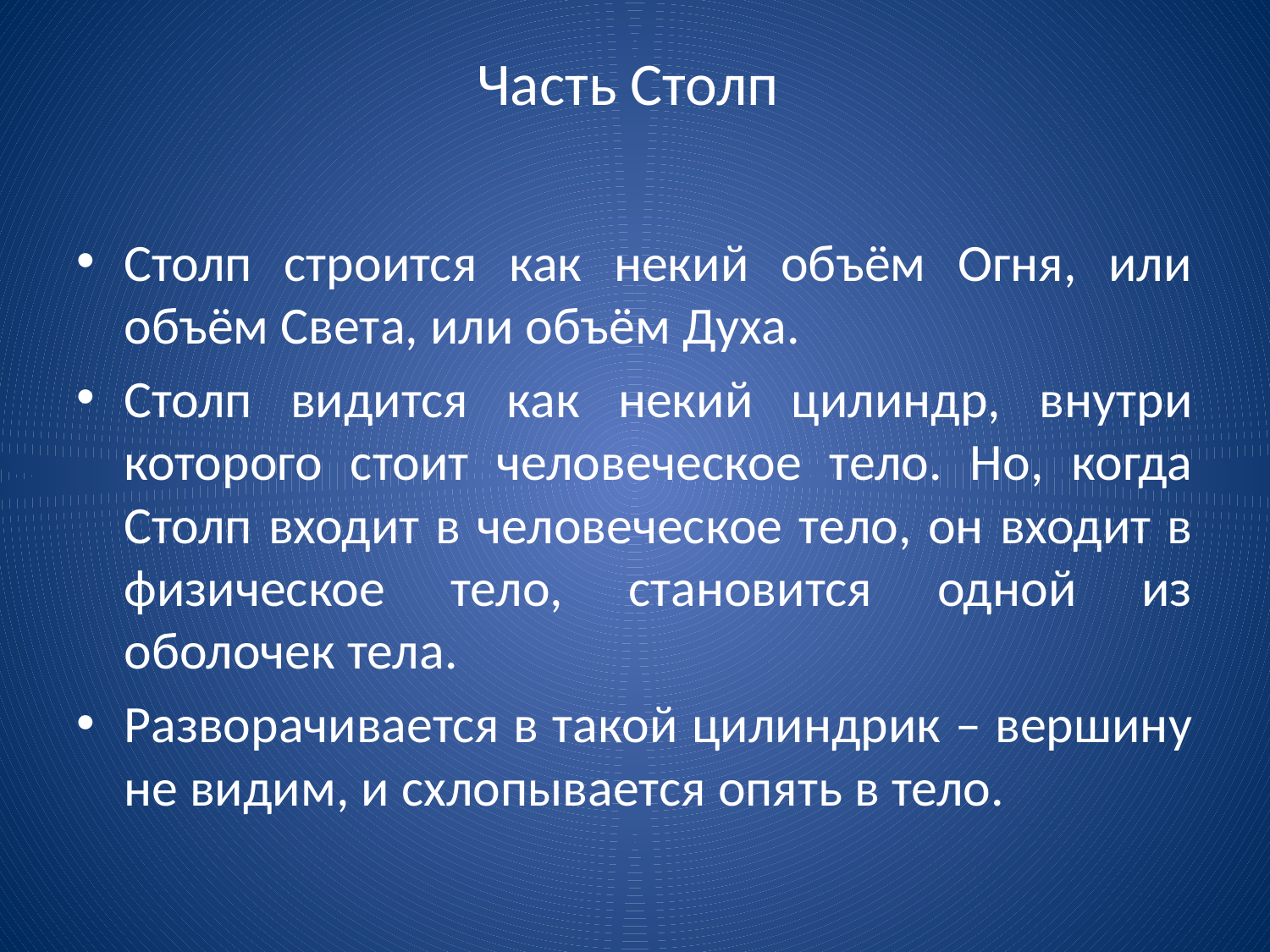

# Часть Столп
Столп строится как некий объём Огня, или объём Света, или объём Духа.
Столп видится как некий цилиндр, внутри которого стоит человеческое тело. Но, когда Столп входит в человеческое тело, он входит в физическое тело, становится одной из оболочек тела.
Разворачивается в такой цилиндрик – вершину не видим, и схлопывается опять в тело.